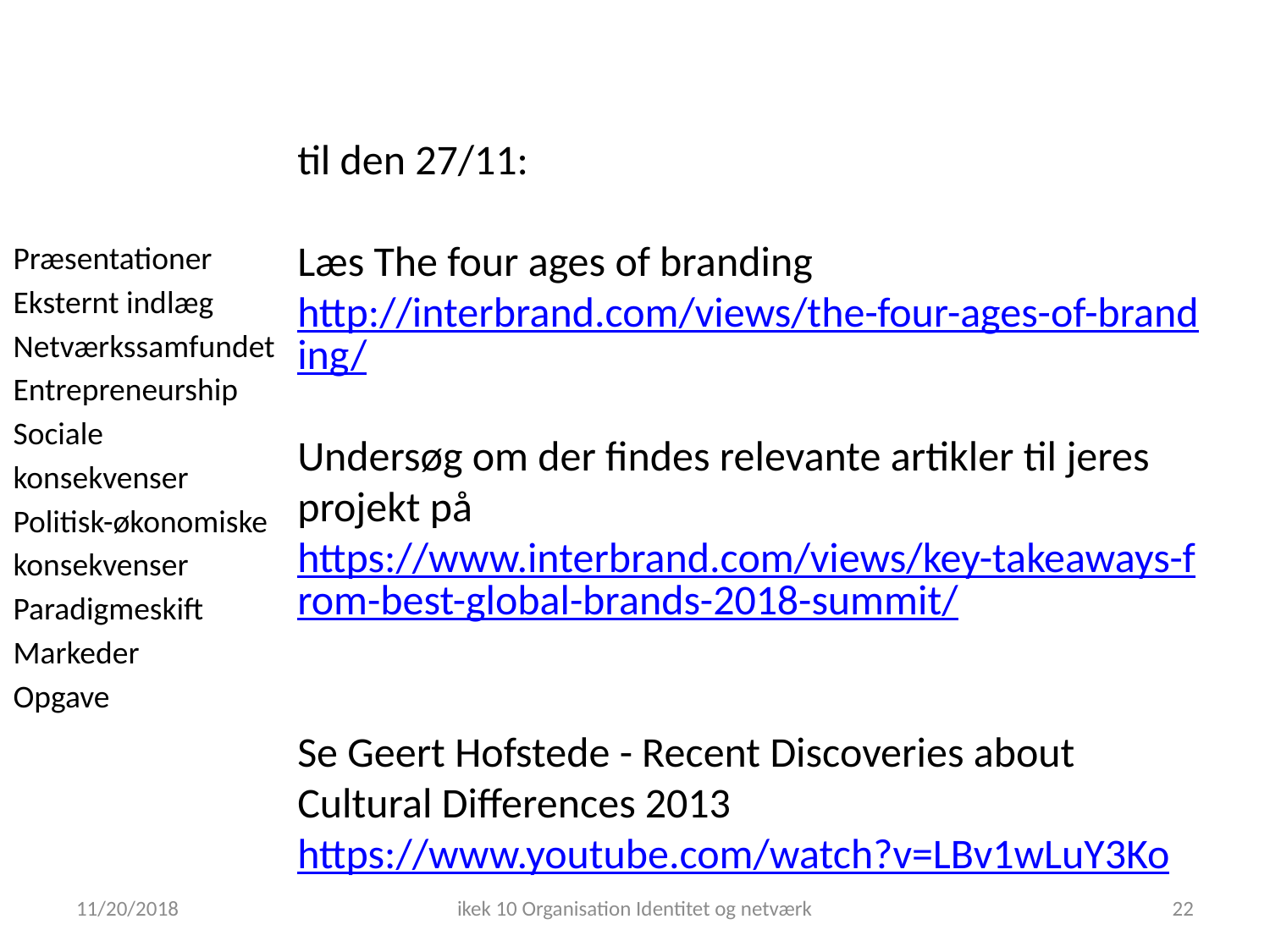

til den 27/11:

Læs The four ages of branding
http://interbrand.com/views/the-four-ages-of-branding/

Undersøg om der findes relevante artikler til jeres projekt på https://www.interbrand.com/views/key-takeaways-from-best-global-brands-2018-summit/

Se Geert Hofstede - Recent Discoveries about Cultural Differences 2013
https://www.youtube.com/watch?v=LBv1wLuY3Ko

Præsentationer
Eksternt indlæg
Netværkssamfundet Entrepreneurship
Sociale konsekvenser
Politisk-økonomiske konsekvenser Paradigmeskift
Markeder
Opgave
11/20/2018
ikek 10 Organisation Identitet og netværk
22